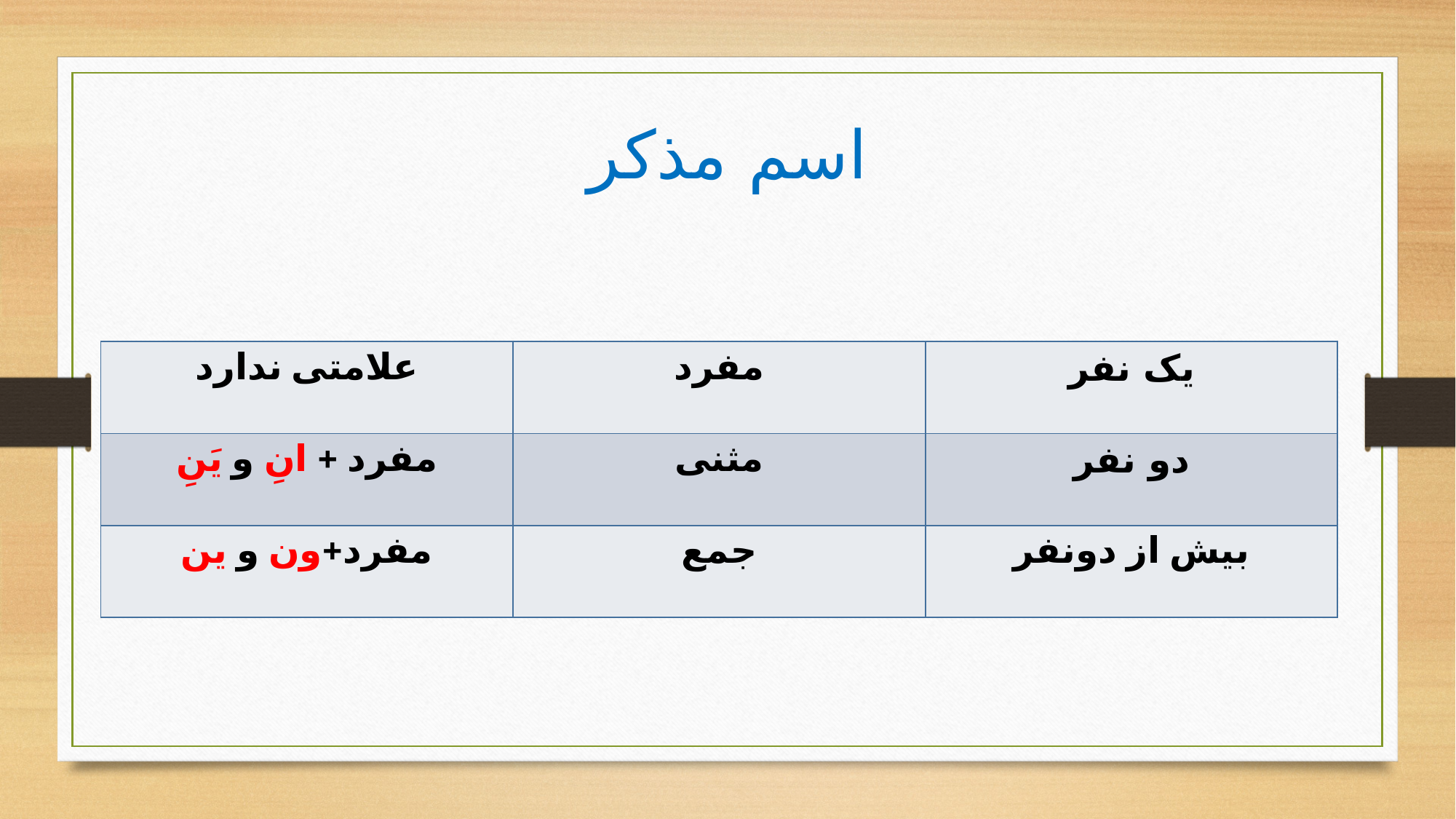

# اسم مذکر
| علامتی ندارد | مفرد | یک نفر |
| --- | --- | --- |
| مفرد + انِ و یَنِ | مثنی | دو نفر |
| مفرد+ون و ین | جمع | بیش از دونفر |